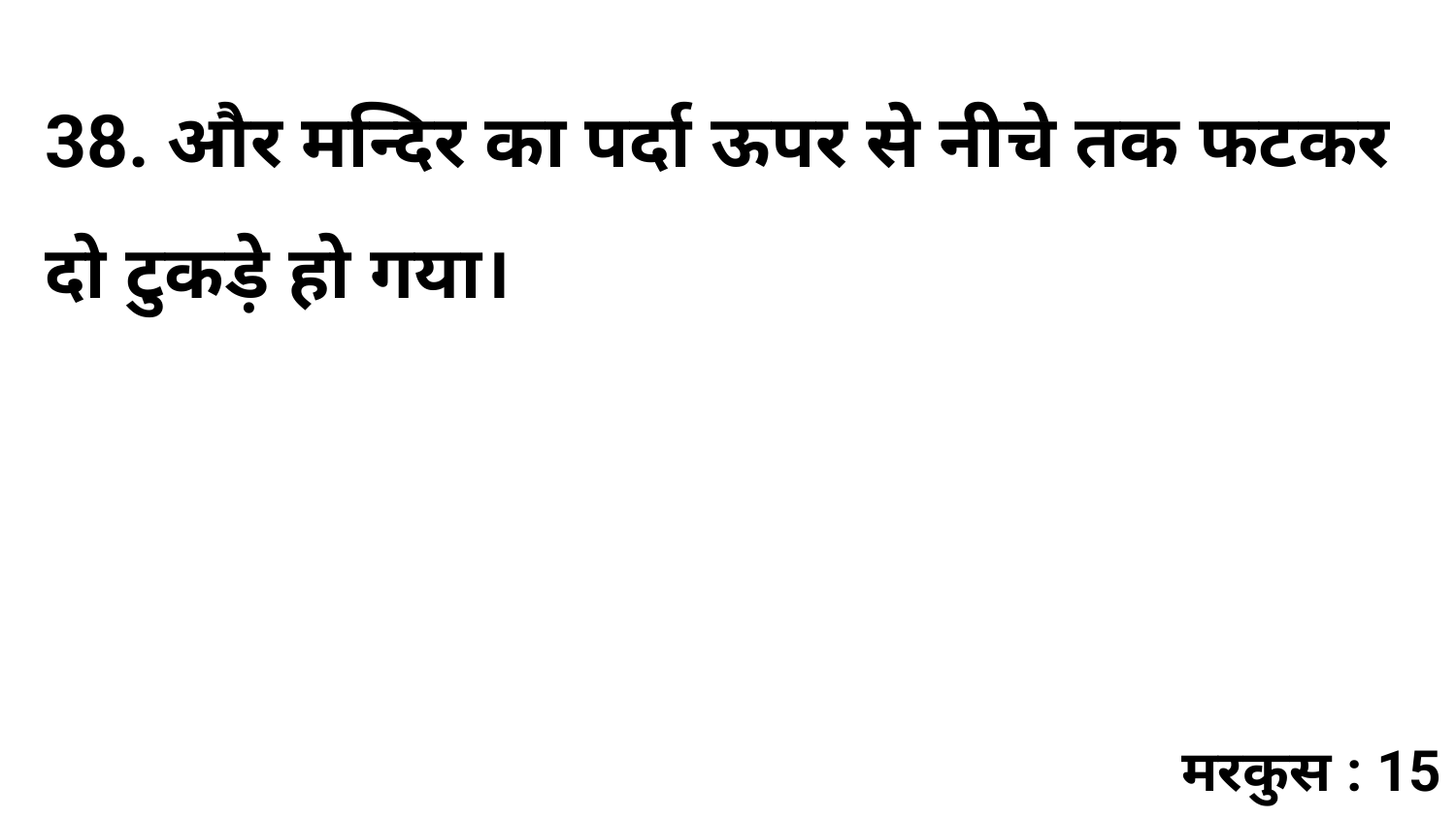

38. और मन्दिर का पर्दा ऊपर से नीचे तक फटकर दो टुकड़े हो गया।
मरकुस : 15